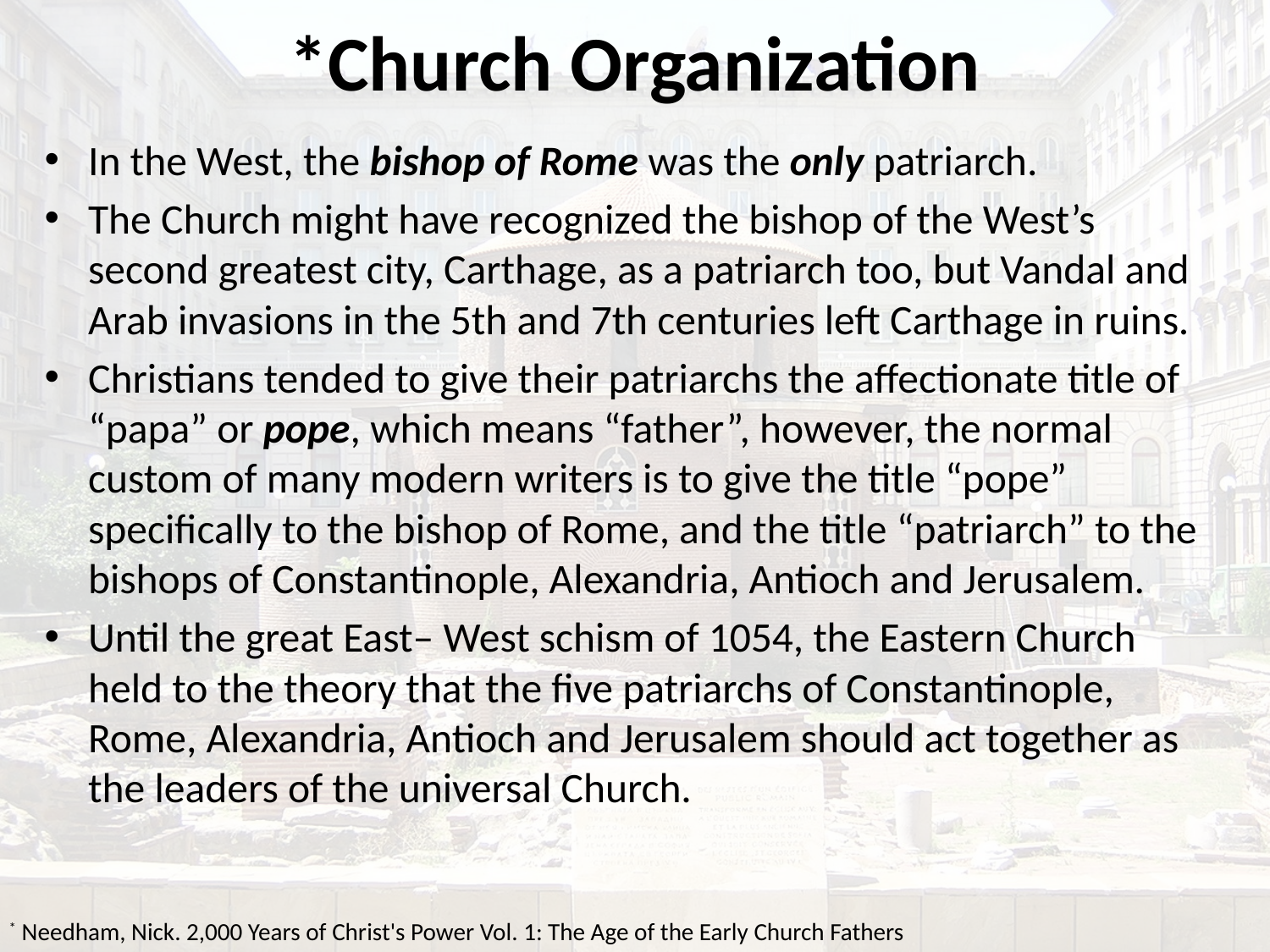

# *Church Organization
In the West, the bishop of Rome was the only patriarch.
The Church might have recognized the bishop of the West’s second greatest city, Carthage, as a patriarch too, but Vandal and Arab invasions in the 5th and 7th centuries left Carthage in ruins.
Christians tended to give their patriarchs the affectionate title of “papa” or pope, which means “father”, however, the normal custom of many modern writers is to give the title “pope” specifically to the bishop of Rome, and the title “patriarch” to the bishops of Constantinople, Alexandria, Antioch and Jerusalem.
Until the great East– West schism of 1054, the Eastern Church held to the theory that the five patriarchs of Constantinople, Rome, Alexandria, Antioch and Jerusalem should act together as the leaders of the universal Church.
* Needham, Nick. 2,000 Years of Christ's Power Vol. 1: The Age of the Early Church Fathers